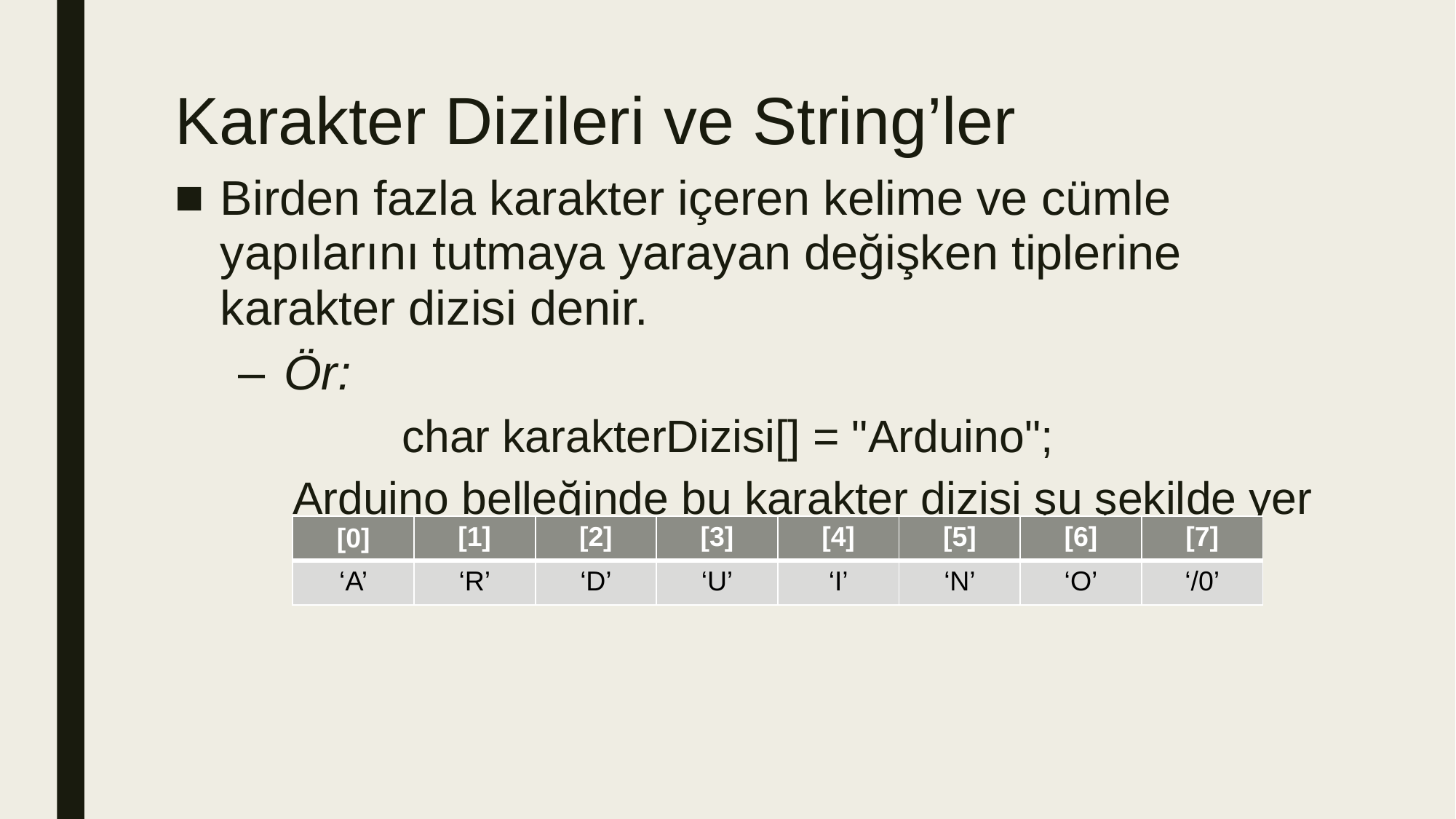

# Karakter Dizileri ve String’ler
Birden fazla karakter içeren kelime ve cümle yapılarını tutmaya yarayan değişken tiplerine karakter dizisi denir.
Ör:
	char karakterDizisi[] = "Arduino";
Arduino belleğinde bu karakter dizisi şu şekilde yer alır.

| [0] | [1] | [2] | [3] | [4] | [5] | [6] | [7] |
| --- | --- | --- | --- | --- | --- | --- | --- |
| ‘A’ | ‘R’ | ‘D’ | ‘U’ | ‘I’ | ‘N’ | ‘O’ | ‘/0’ |